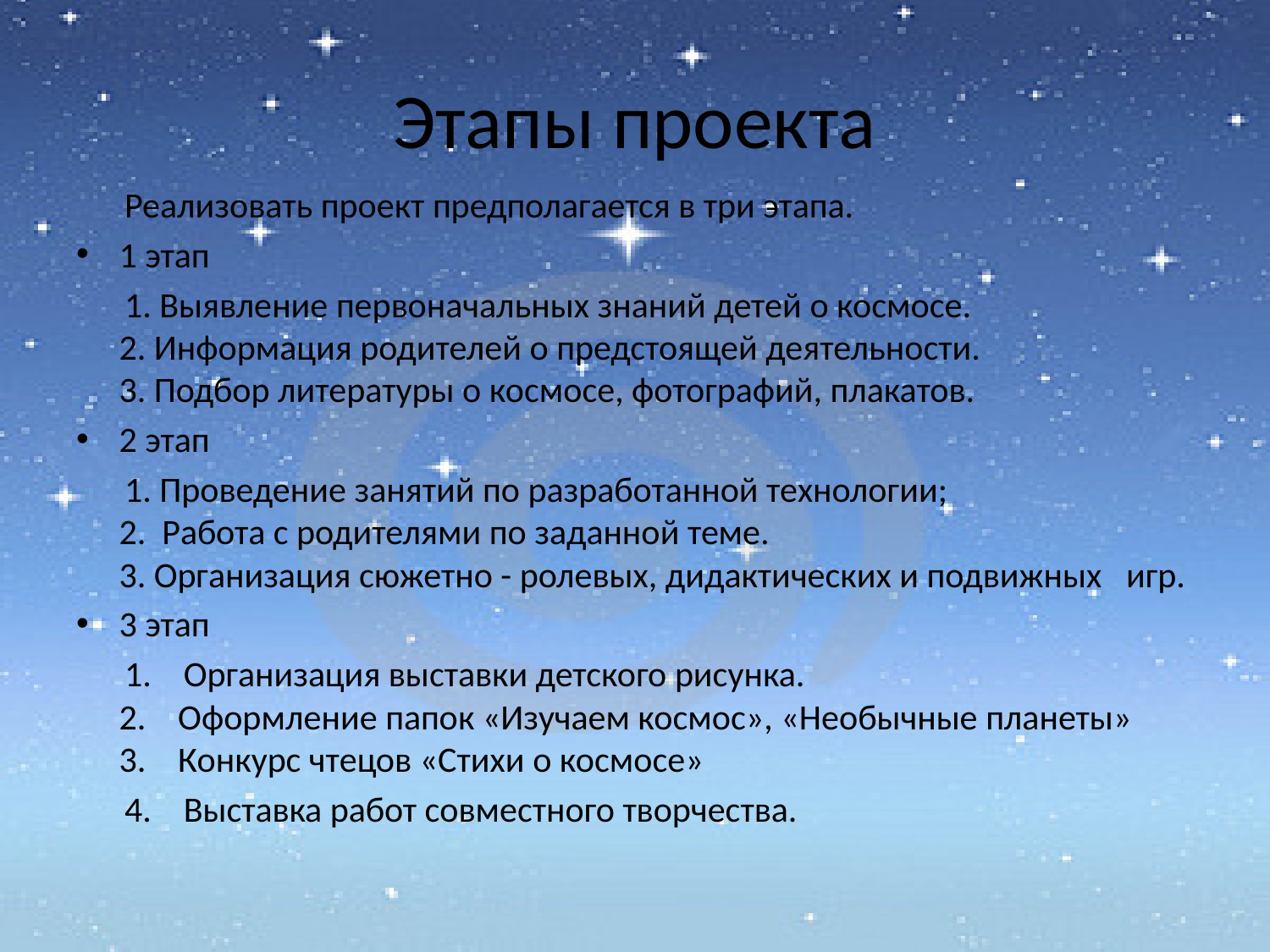

# Этапы проекта
      Реализовать проект предполагается в три этапа.
1 этап
      1. Выявление первоначальных знаний детей о космосе.
2. Информация родителей о предстоящей деятельности.
3. Подбор литературы о космосе, фотографий, плакатов.
2 этап
      1. Проведение занятий по разработанной технологии;
2.  Работа с родителями по заданной теме.
3. Организация сюжетно - ролевых, дидактических и подвижных   игр.
3 этап
      1.    Организация выставки детского рисунка.
2.    Оформление папок «Изучаем космос», «Необычные планеты»
3.    Конкурс чтецов «Стихи о космосе»
      4.    Выставка работ совместного творчества.